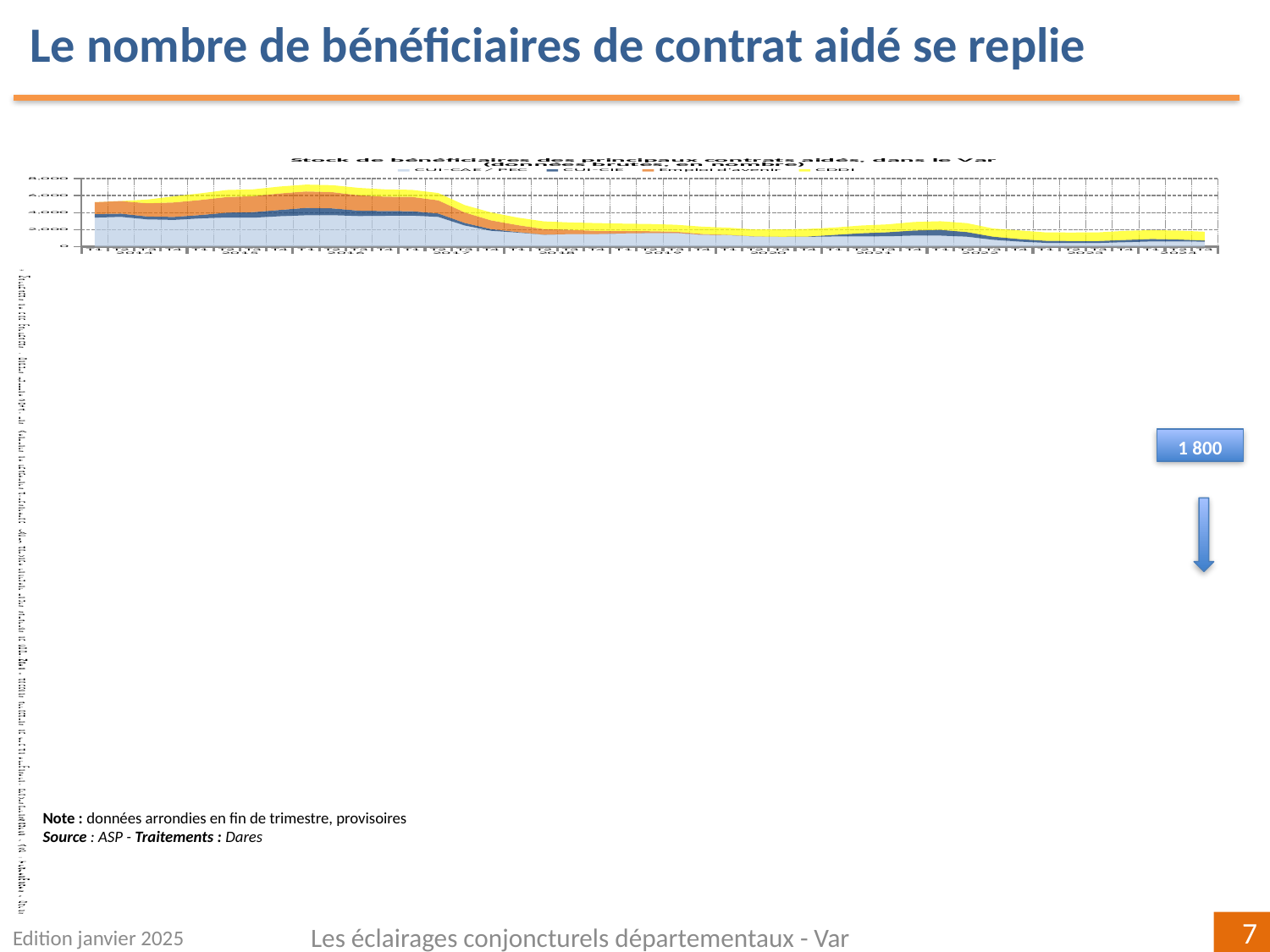

Le nombre de bénéficiaires de contrat aidé se replie

### Chart: Stock de bénéficiaires des principaux contrats aidés, dans le Var
(données brutes, en nombre)

| Category | CUI-CAE / PEC | CUI-CIE | Emploi d'avenir | CDDI |
|---|---|---|---|---|
| T1 | 3422.0 | 417.0 | 1383.0 | 0.0 |
| T2 | 3501.0 | 380.0 | 1484.0 | 0.0 |
| T3 | 3209.0 | 331.0 | 1561.0 | 441.0 |
| T4 | 3144.0 | 353.0 | 1706.0 | 721.0 |
| T1 | 3323.0 | 394.0 | 1772.0 | 781.0 |
| T2 | 3432.0 | 565.0 | 1837.0 | 831.0 |
| T3 | 3405.0 | 655.0 | 1875.0 | 806.0 |
| T4 | 3580.0 | 732.0 | 1950.0 | 809.0 |
| T1 | 3689.0 | 872.0 | 1935.0 | 807.0 |
| T2 | 3702.0 | 800.0 | 1913.0 | 812.0 |
| T3 | 3602.0 | 629.0 | 1803.0 | 876.0 |
| T4 | 3632.0 | 561.0 | 1683.0 | 860.0 |
| T1 | 3652.0 | 520.0 | 1680.0 | 832.0 |
| T2 | 3502.0 | 398.0 | 1546.0 | 870.0 |
| T3 | 2493.0 | 297.0 | 1235.0 | 863.0 |
| T4 | 1868.0 | 194.0 | 1028.0 | 934.0 |
| T1 | 1653.0 | 66.0 | 816.0 | 886.0 |
| T2 | 1406.0 | 5.0 | 657.0 | 902.0 |
| T3 | 1478.0 | 0.0 | 498.0 | 869.0 |
| T4 | 1487.0 | 1.0 | 369.0 | 919.0 |
| T1 | 1562.0 | 2.0 | 278.0 | 866.0 |
| T2 | 1597.0 | 3.0 | 216.0 | 850.0 |
| T3 | 1613.0 | 0.0 | 143.0 | 818.0 |
| T4 | 1402.0 | 1.0 | 90.0 | 855.0 |
| T1 | 1363.0 | 1.0 | 22.0 | 841.0 |
| T2 | 1202.0 | 1.0 | 3.0 | 810.0 |
| T3 | 1159.0 | 1.0 | 0.0 | 863.0 |
| T4 | 1158.0 | 36.0 | 0.0 | 897.0 |
| T1 | 1195.0 | 196.0 | 0.0 | 859.0 |
| T2 | 1207.0 | 371.0 | 0.0 | 905.0 |
| T3 | 1223.0 | 476.0 | 0.0 | 920.0 |
| T4 | 1302.0 | 599.0 | 0.0 | 1000.0 |
| T1 | 1294.0 | 684.0 | 0.0 | 1010.0 |
| T2 | 1171.0 | 548.0 | 0.0 | 1049.0 |
| T3 | 803.0 | 372.0 | 0.0 | 956.0 |
| T4 | 589.0 | 305.0 | 0.0 | 1012.0 |
| T1 | 444.0 | 249.0 | 0.0 | 978.0 |
| T2 | 423.0 | 237.0 | 0.0 | 1004.0 |
| T3 | 440.0 | 225.0 | 0.0 | 1017.0 |
| T4 | 521.0 | 272.0 | 0.0 | 1066.0 |
| T1 | 610.0 | 291.0 | 0.0 | 1040.0 |
| T2 | 614.0 | 231.0 | 0.0 | 1043.0 |
| T3 | 585.0 | 140.0 | 0.0 | 1028.0 |
1 800

Note : données arrondies en fin de trimestre, provisoires
Source : ASP - Traitements : Dares

Edition janvier 2025
Les éclairages conjoncturels départementaux - Var
7